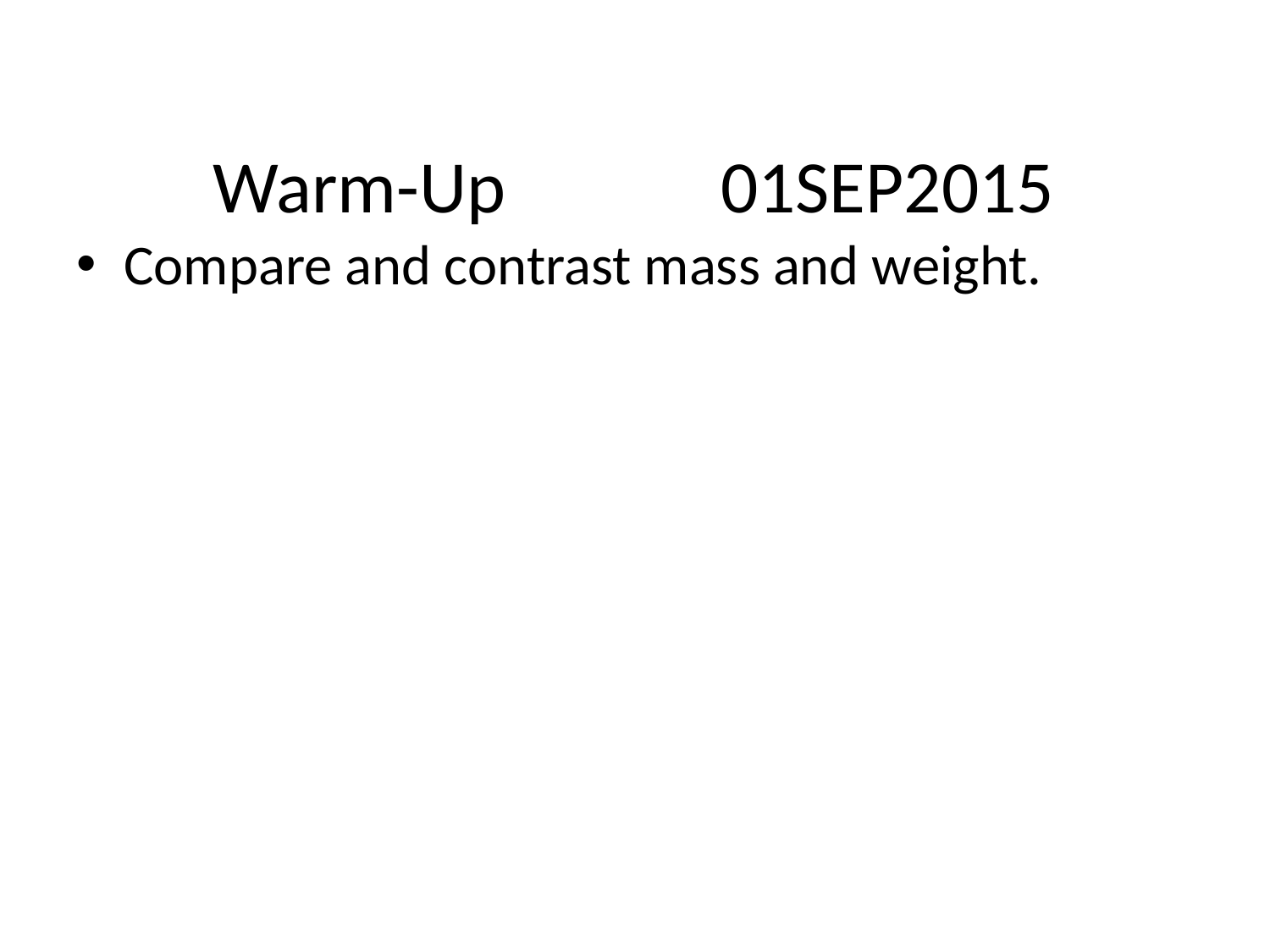

# Warm-Up		01SEP2015
Compare and contrast mass and weight.